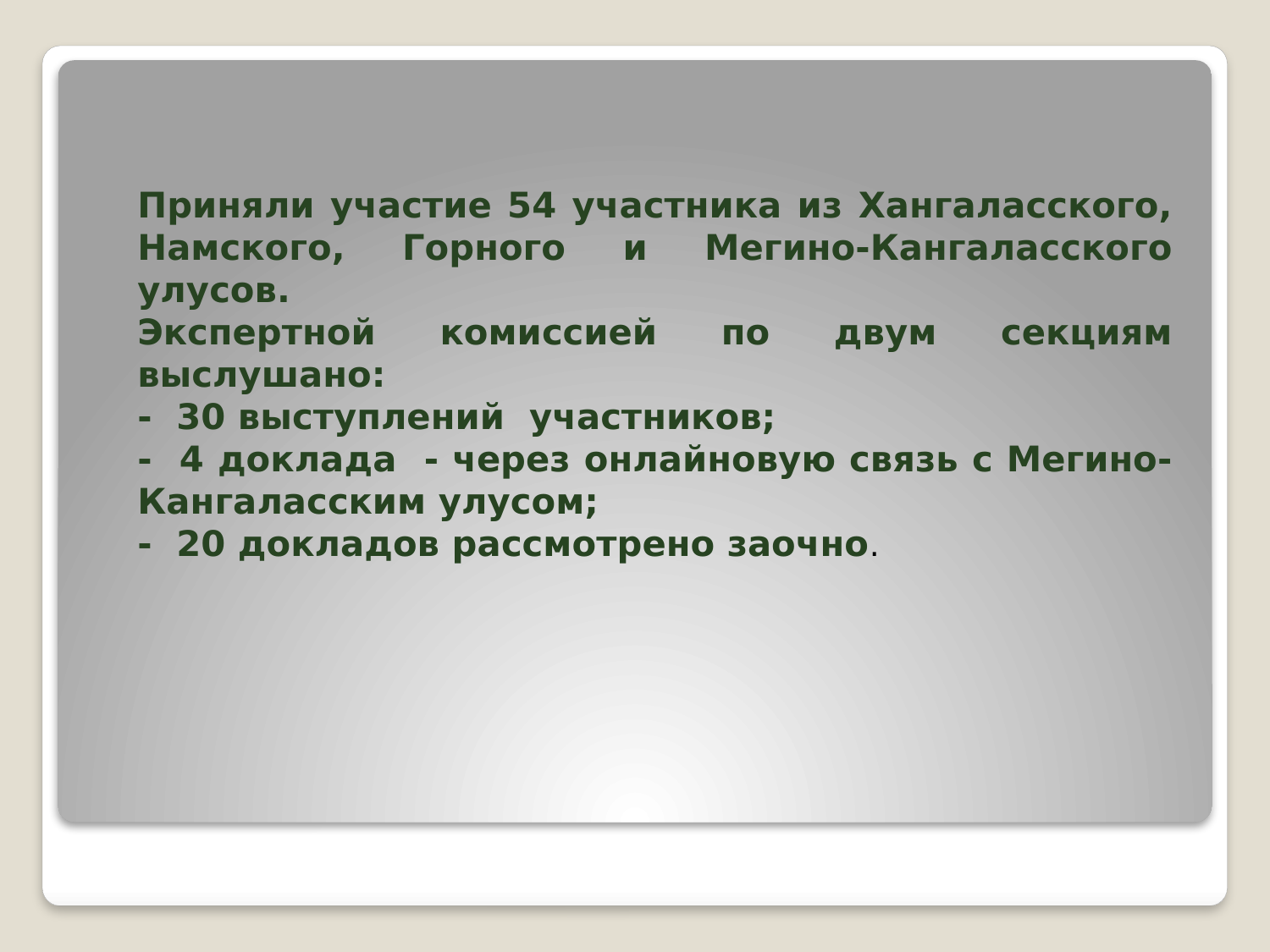

Приняли участие 54 участника из Хангаласского, Намского, Горного и Мегино-Кангаласского улусов.
Экспертной комиссией по двум секциям выслушано:
-  30 выступлений  участников;
-  4 доклада  - через онлайновую связь с Мегино- Кангаласским улусом;
-  20 докладов рассмотрено заочно.
#